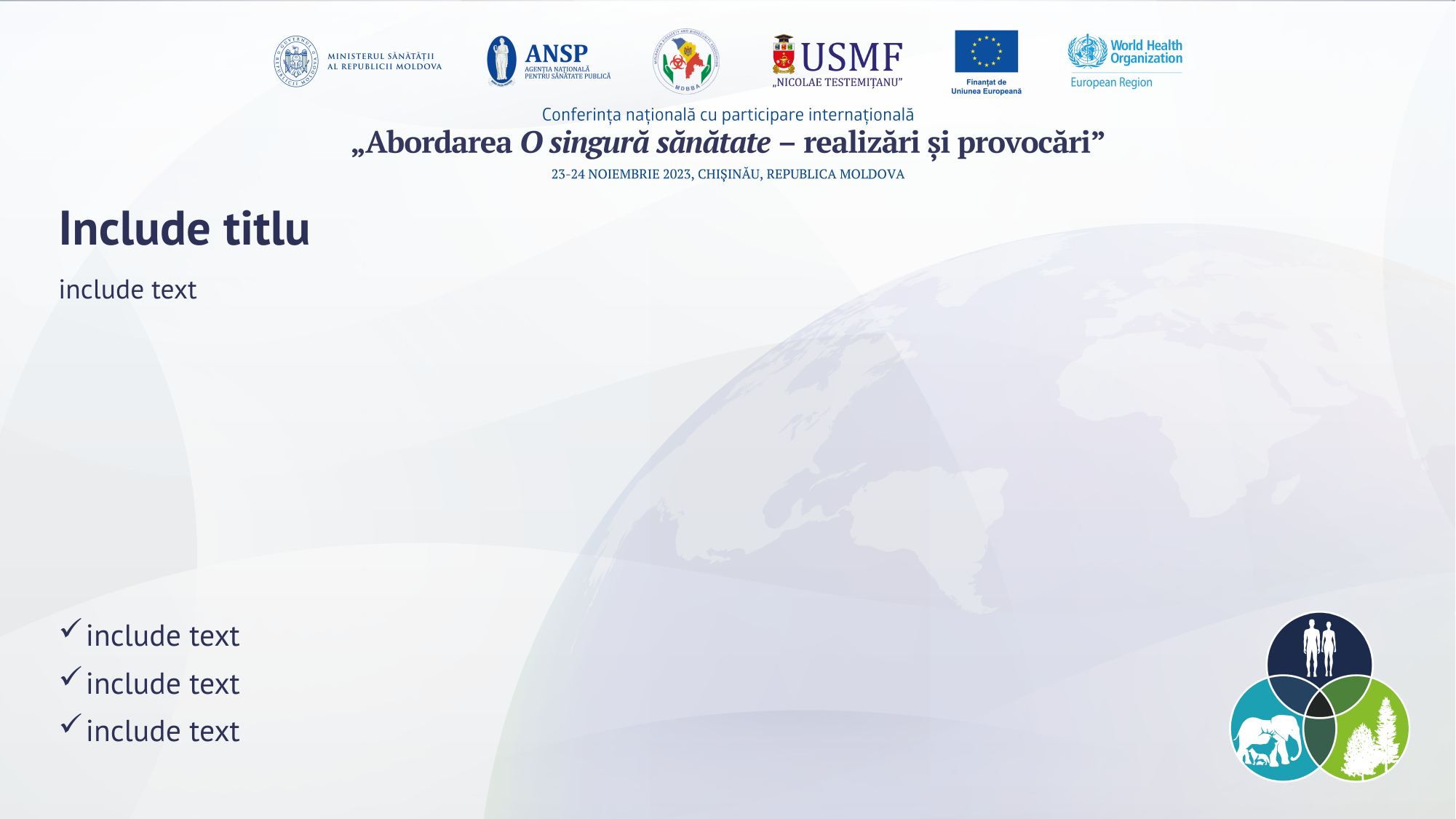

Include titlu
include text
include text
include text
include text